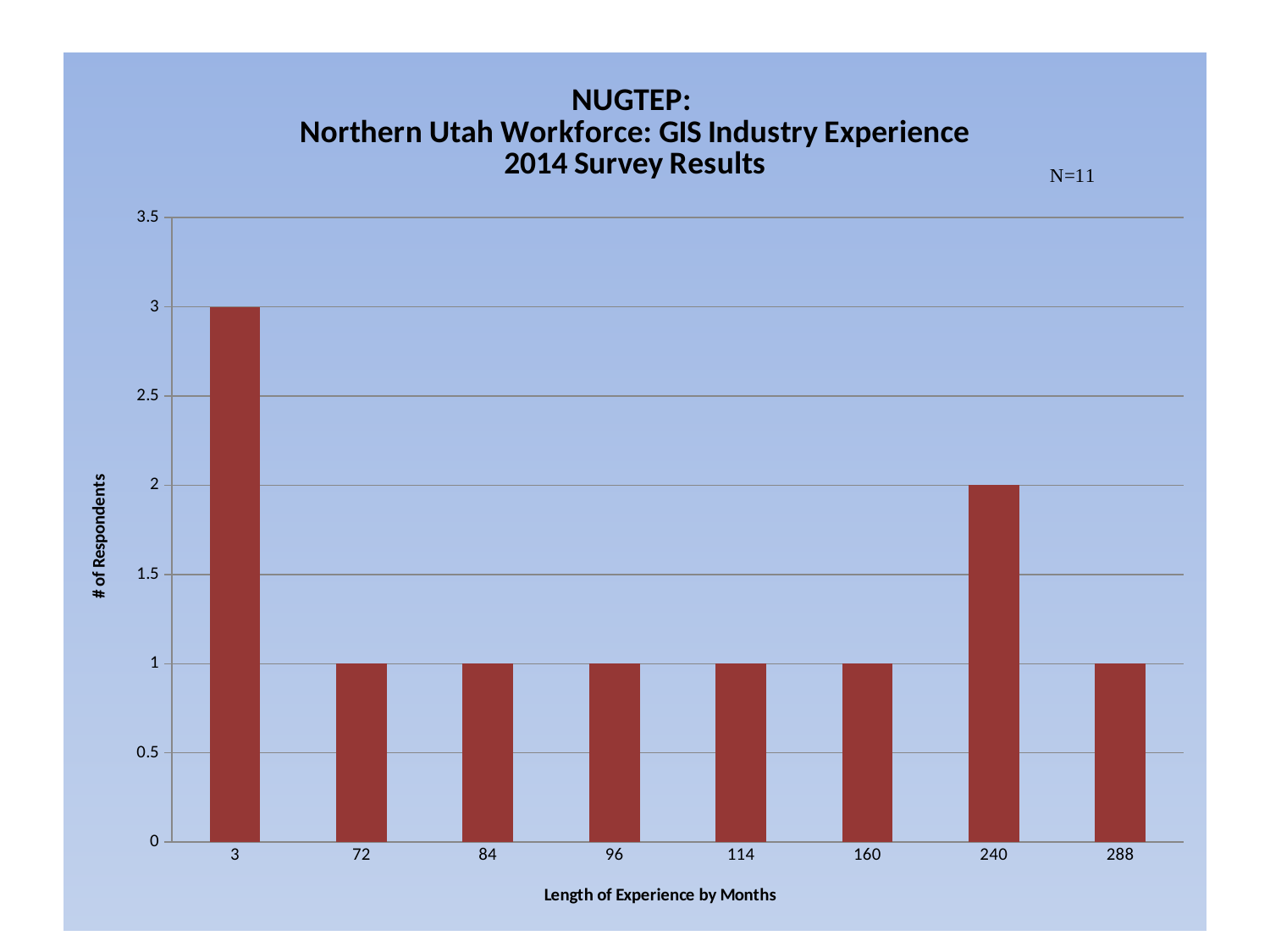

### Chart: NUGTEP:
Northern Utah Workforce: GIS Industry Experience
2014 Survey Results

| Category | # of respondents |
|---|---|
| 3 | 3.0 |
| 72 | 1.0 |
| 84 | 1.0 |
| 96 | 1.0 |
| 114 | 1.0 |
| 160 | 1.0 |
| 240 | 2.0 |
| 288 | 1.0 |